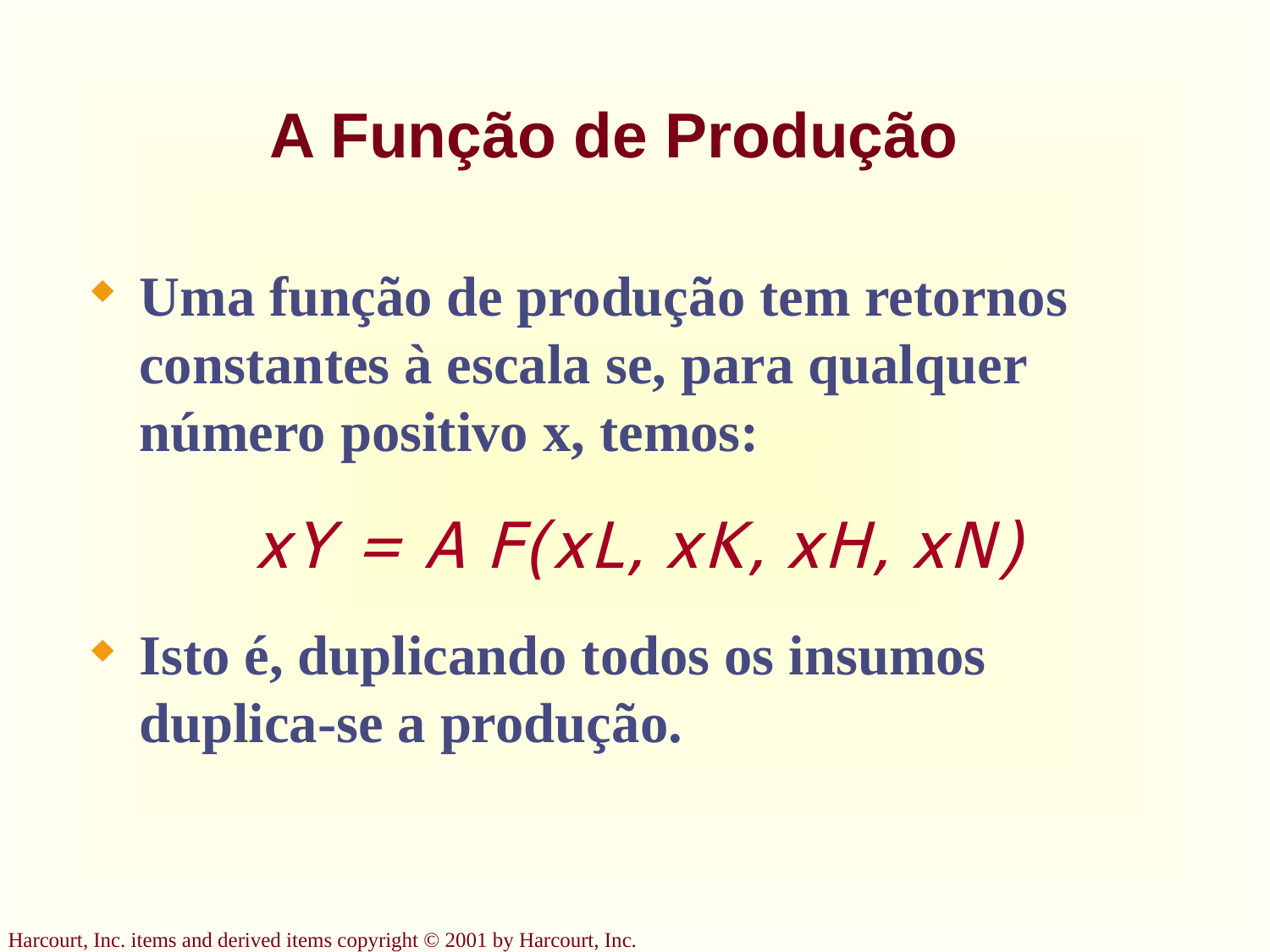

# A Função de Produção
Uma função de produção tem retornos constantes à escala se, para qualquer número positivo x, temos:
xY = A F(xL, xK, xH, xN)
Isto é, duplicando todos os insumos duplica-se a produção.